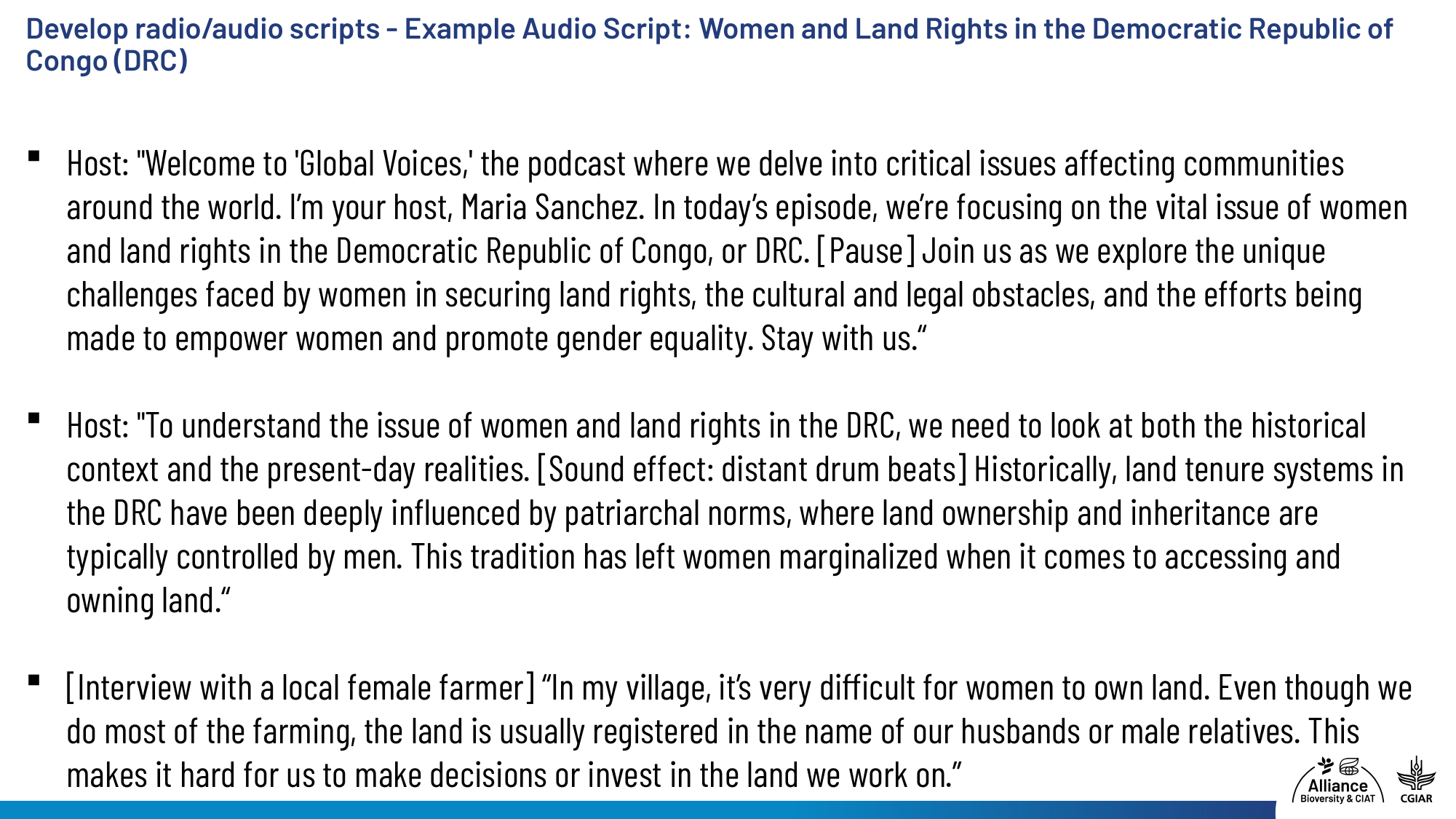

# Develop radio/audio scripts - Example Audio Script: Women and Land Rights in the Democratic Republic of Congo (DRC)
Host: "Welcome to 'Global Voices,' the podcast where we delve into critical issues affecting communities around the world. I’m your host, Maria Sanchez. In today’s episode, we’re focusing on the vital issue of women and land rights in the Democratic Republic of Congo, or DRC. [Pause] Join us as we explore the unique challenges faced by women in securing land rights, the cultural and legal obstacles, and the efforts being made to empower women and promote gender equality. Stay with us.“

Host: "To understand the issue of women and land rights in the DRC, we need to look at both the historical context and the present-day realities. [Sound effect: distant drum beats] Historically, land tenure systems in the DRC have been deeply influenced by patriarchal norms, where land ownership and inheritance are typically controlled by men. This tradition has left women marginalized when it comes to accessing and owning land.“

[Interview with a local female farmer] “In my village, it’s very difficult for women to own land. Even though we do most of the farming, the land is usually registered in the name of our husbands or male relatives. This makes it hard for us to make decisions or invest in the land we work on.”